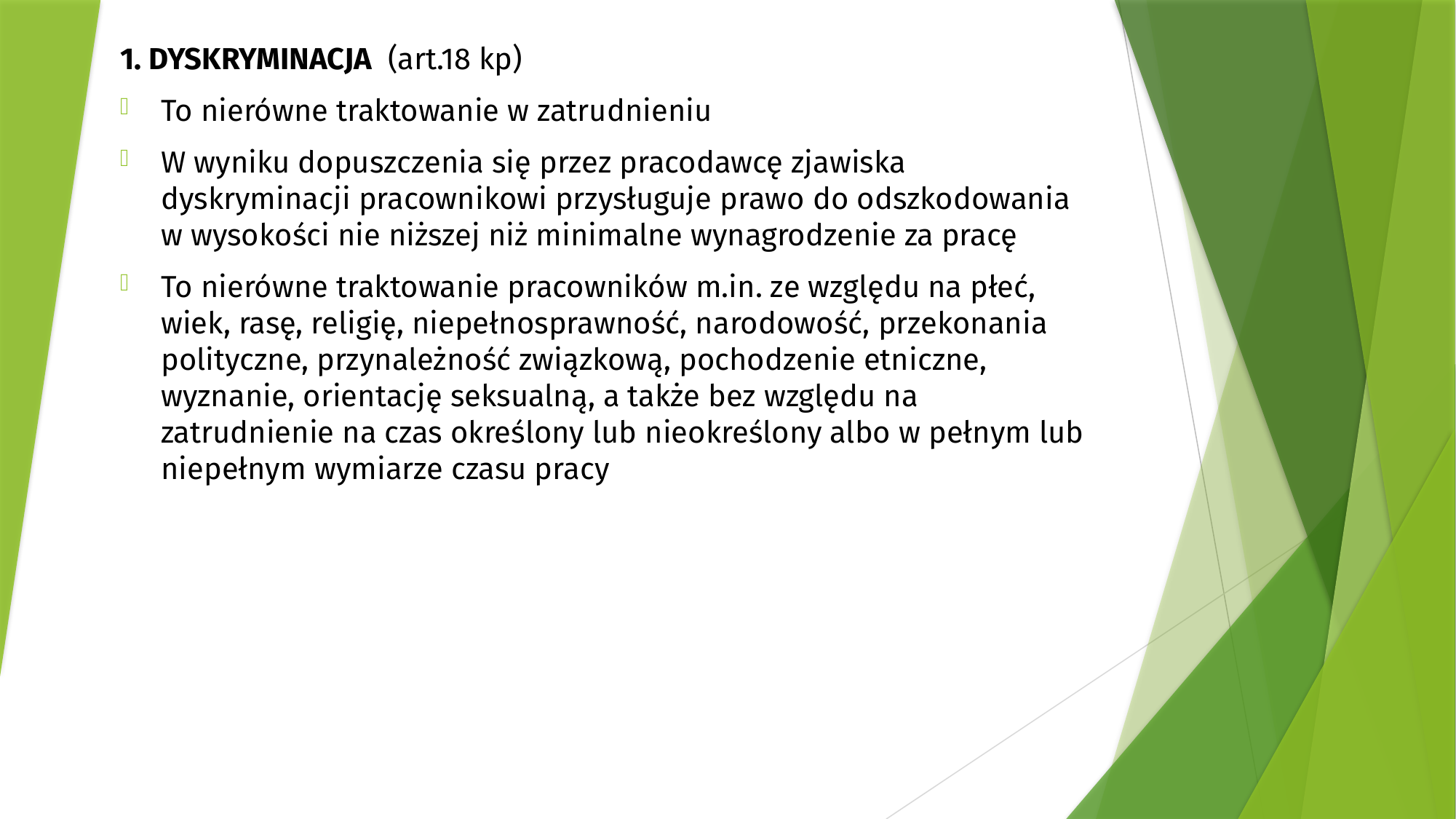

1. DYSKRYMINACJA  (art.18 kp)
To nierówne traktowanie w zatrudnieniu
W wyniku dopuszczenia się przez pracodawcę zjawiska dyskryminacji pracownikowi przysługuje prawo do odszkodowania w wysokości nie niższej niż minimalne wynagrodzenie za pracę
To nierówne traktowanie pracowników m.in. ze względu na płeć, wiek, rasę, religię, niepełnosprawność, narodowość, przekonania polityczne, przynależność związkową, pochodzenie etniczne, wyznanie, orientację seksualną, a także bez względu na zatrudnienie na czas określony lub nieokreślony albo w pełnym lub niepełnym wymiarze czasu pracy